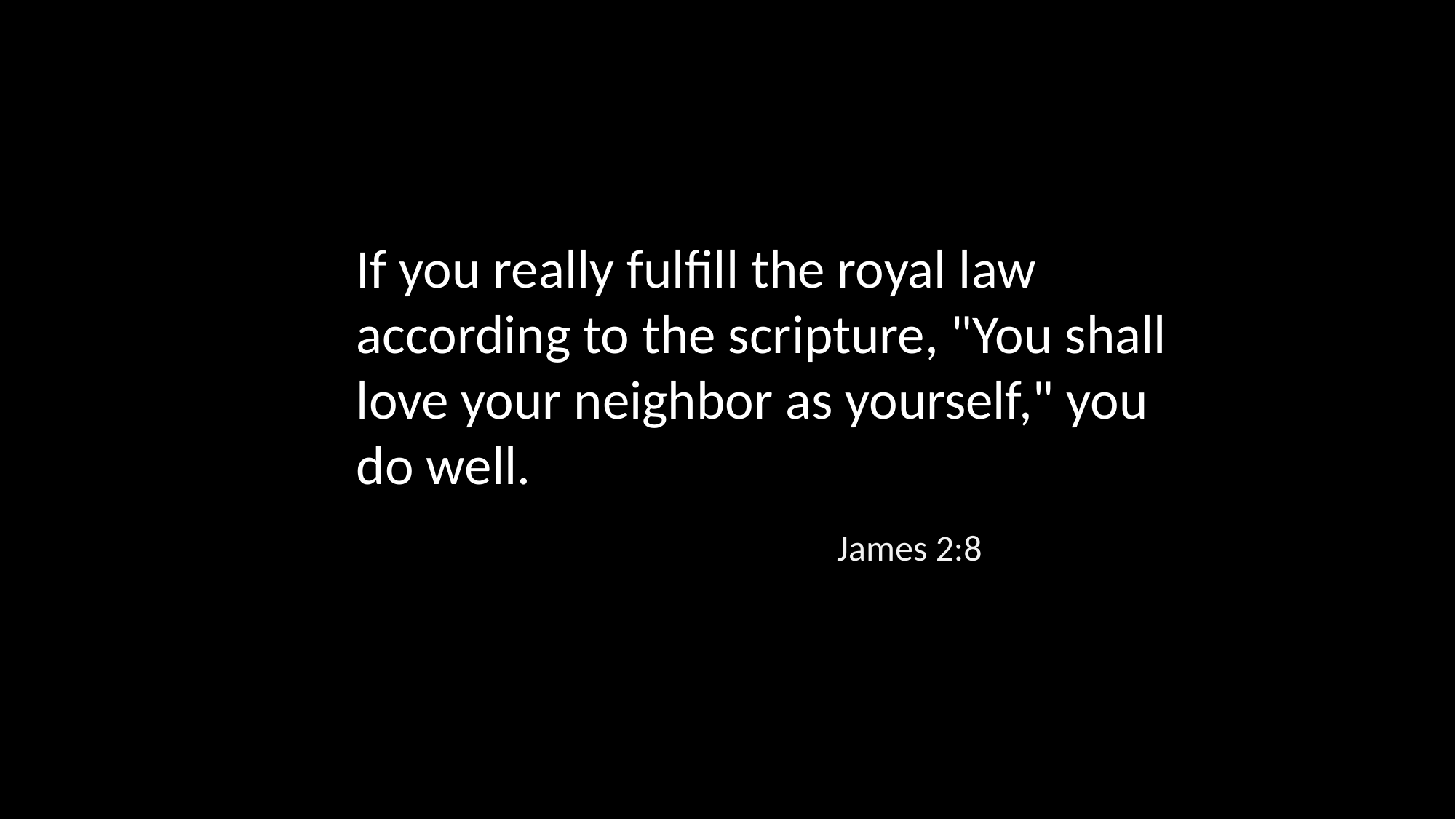

If you really fulfill the royal law according to the scripture, "You shall love your neighbor as yourself," you do well.
James 2:8